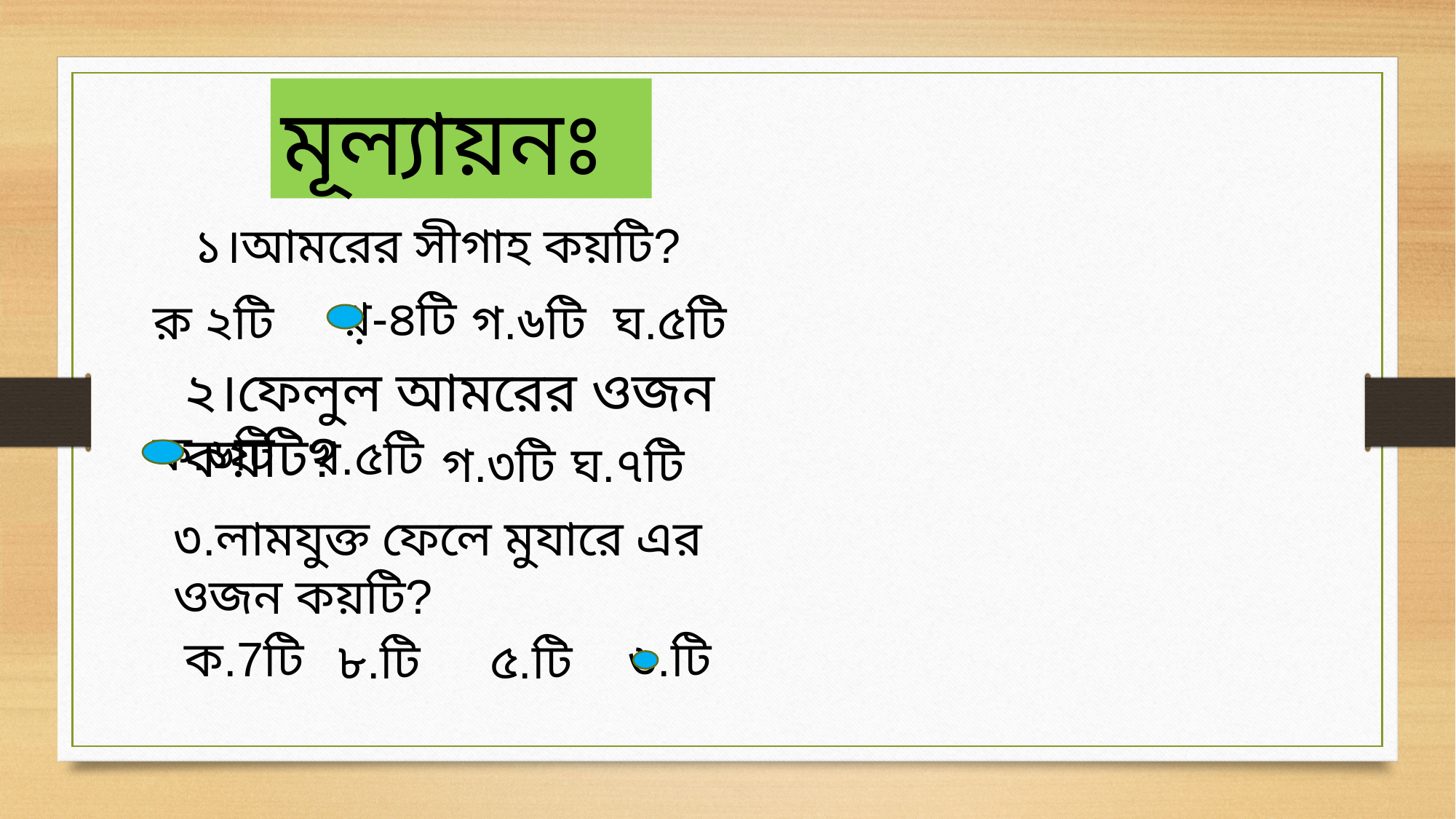

মূল্যায়নঃ
১।আমরের সীগাহ কয়টি?
খ়়-৪টি
ঘ.৫টি
গ.৬টি
ক় ২টি

২।ফেলুল আমরের ওজন কয়টি?
ক.৬টি
খ.৫টি
ঘ.৭টি
গ.৩টি

৩.লামযুক্ত ফেলে মুযারে এর ওজন কয়টি?
৬.টি
ক.7টি
৮.টি
৫.টি